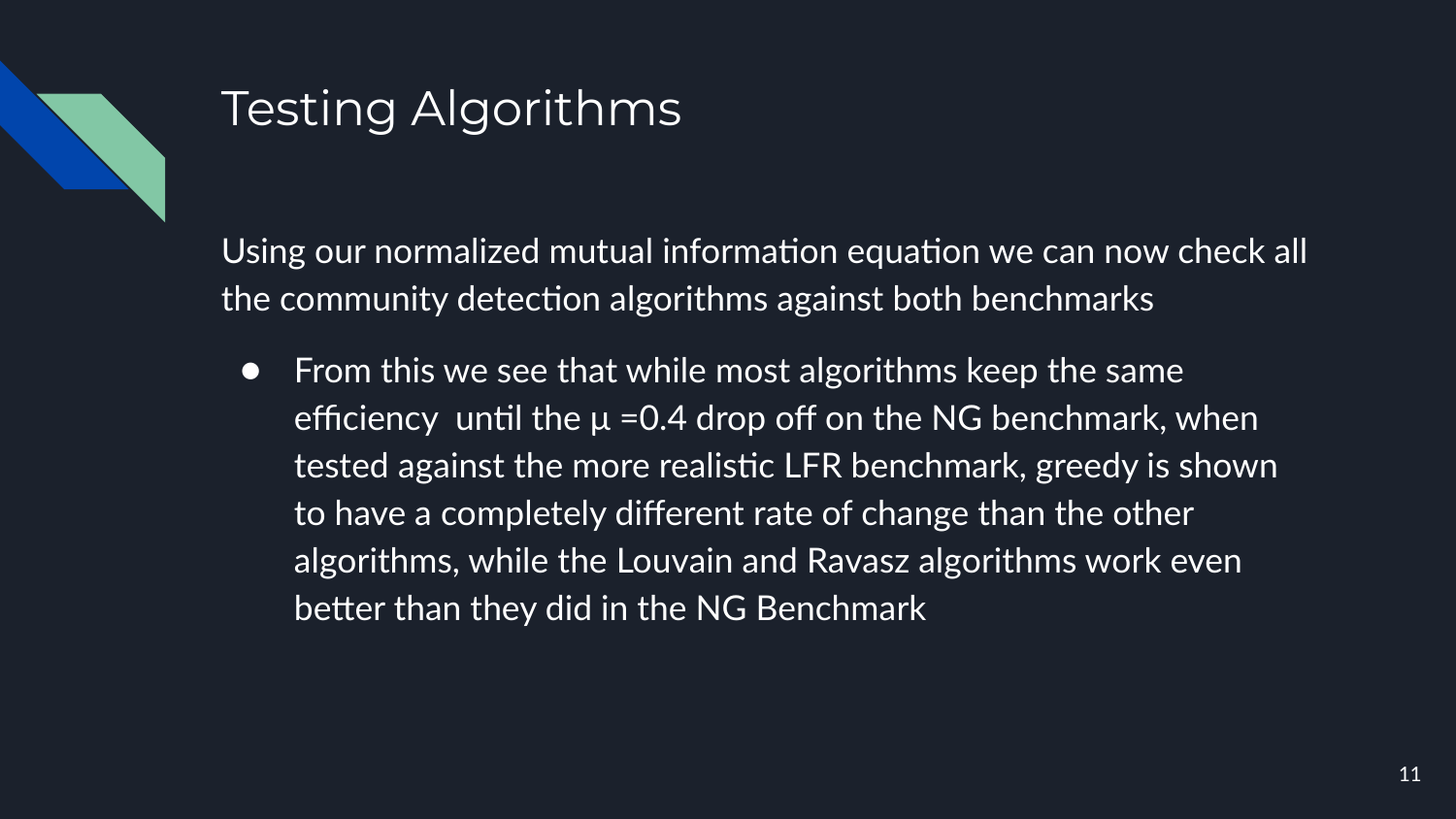

# Testing Algorithms
Using our normalized mutual information equation we can now check all the community detection algorithms against both benchmarks
From this we see that while most algorithms keep the same efficiency  until the μ =0.4 drop off on the NG benchmark, when tested against the more realistic LFR benchmark, greedy is shown to have a completely different rate of change than the other algorithms, while the Louvain and Ravasz algorithms work even better than they did in the NG Benchmark
11